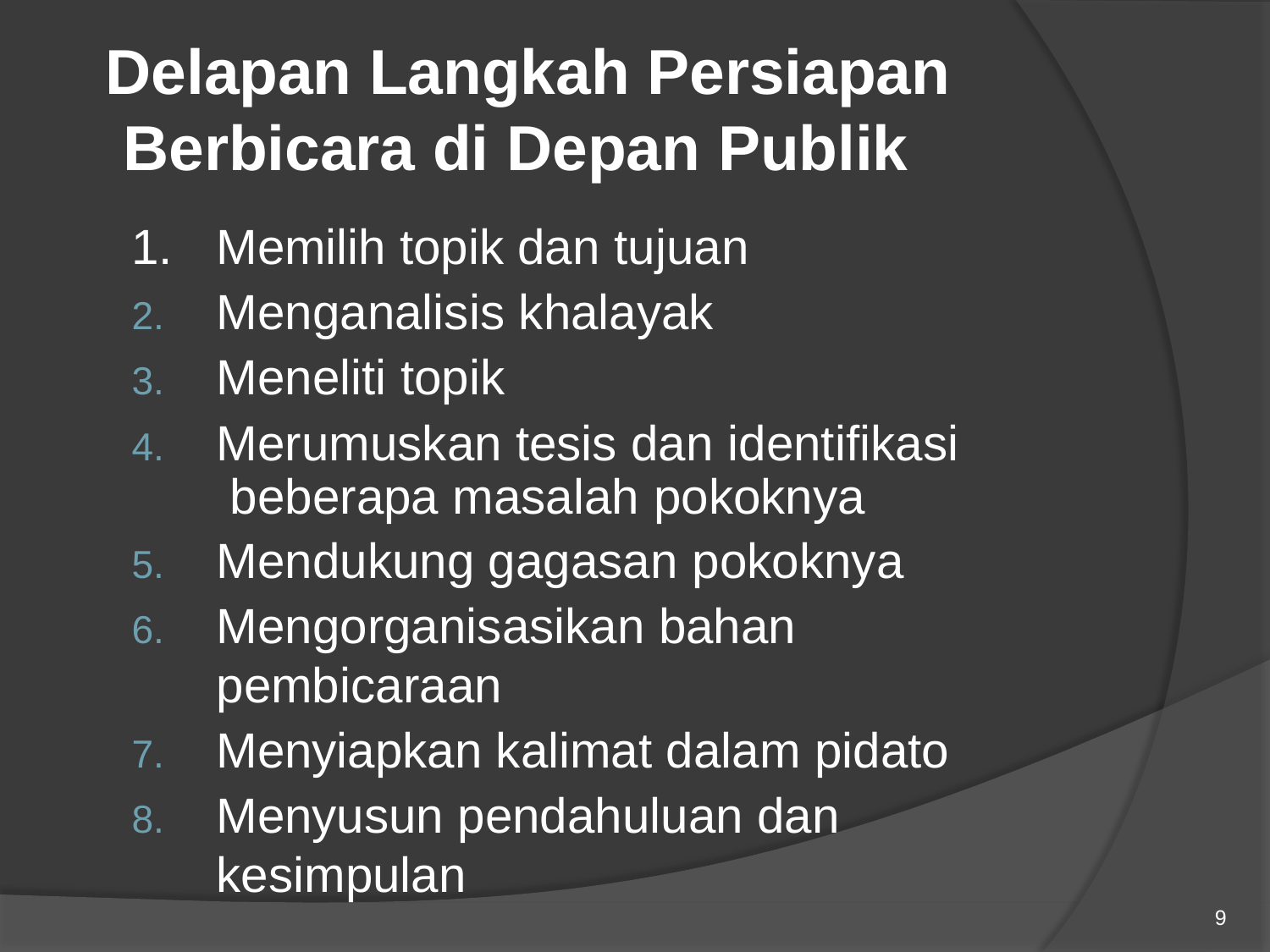

# Delapan Langkah Persiapan  Berbicara di Depan Publik
Memilih topik dan tujuan
Menganalisis khalayak
Meneliti topik
Merumuskan tesis dan identifikasi  beberapa masalah pokoknya
Mendukung gagasan pokoknya
Mengorganisasikan bahan pembicaraan
Menyiapkan kalimat dalam pidato
Menyusun pendahuluan dan kesimpulan
9